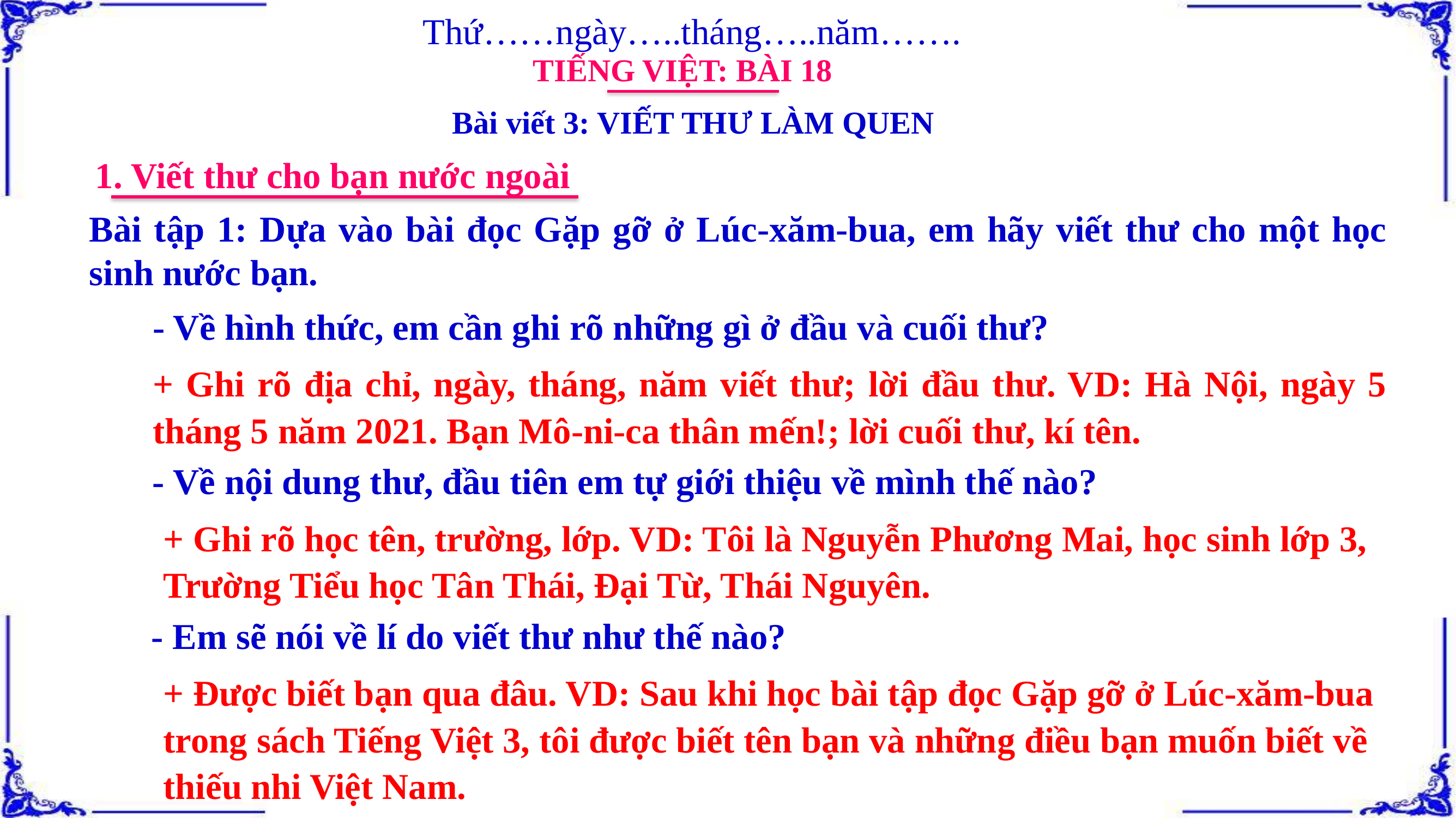

Thứ……ngày…..tháng…..năm…….
TIẾNG VIỆT: BÀI 18
Bài viết 3: VIẾT THƯ LÀM QUEN
1. Viết thư cho bạn nước ngoài
Bài tập 1: Dựa vào bài đọc Gặp gỡ ở Lúc-xăm-bua, em hãy viết thư cho một học sinh nước bạn.
- Về hình thức, em cần ghi rõ những gì ở đầu và cuối thư?
+ Ghi rõ địa chỉ, ngày, tháng, năm viết thư; lời đầu thư. VD: Hà Nội, ngày 5 tháng 5 năm 2021. Bạn Mô-ni-ca thân mến!; lời cuối thư, kí tên.
- Về nội dung thư, đầu tiên em tự giới thiệu về mình thế nào?
+ Ghi rõ học tên, trường, lớp. VD: Tôi là Nguyễn Phương Mai, học sinh lớp 3, Trường Tiểu học Tân Thái, Đại Từ, Thái Nguyên.
- Em sẽ nói về lí do viết thư như thế nào?
+ Được biết bạn qua đâu. VD: Sau khi học bài tập đọc Gặp gỡ ở Lúc-xăm-bua trong sách Tiếng Việt 3, tôi được biết tên bạn và những điều bạn muốn biết về thiếu nhi Việt Nam.